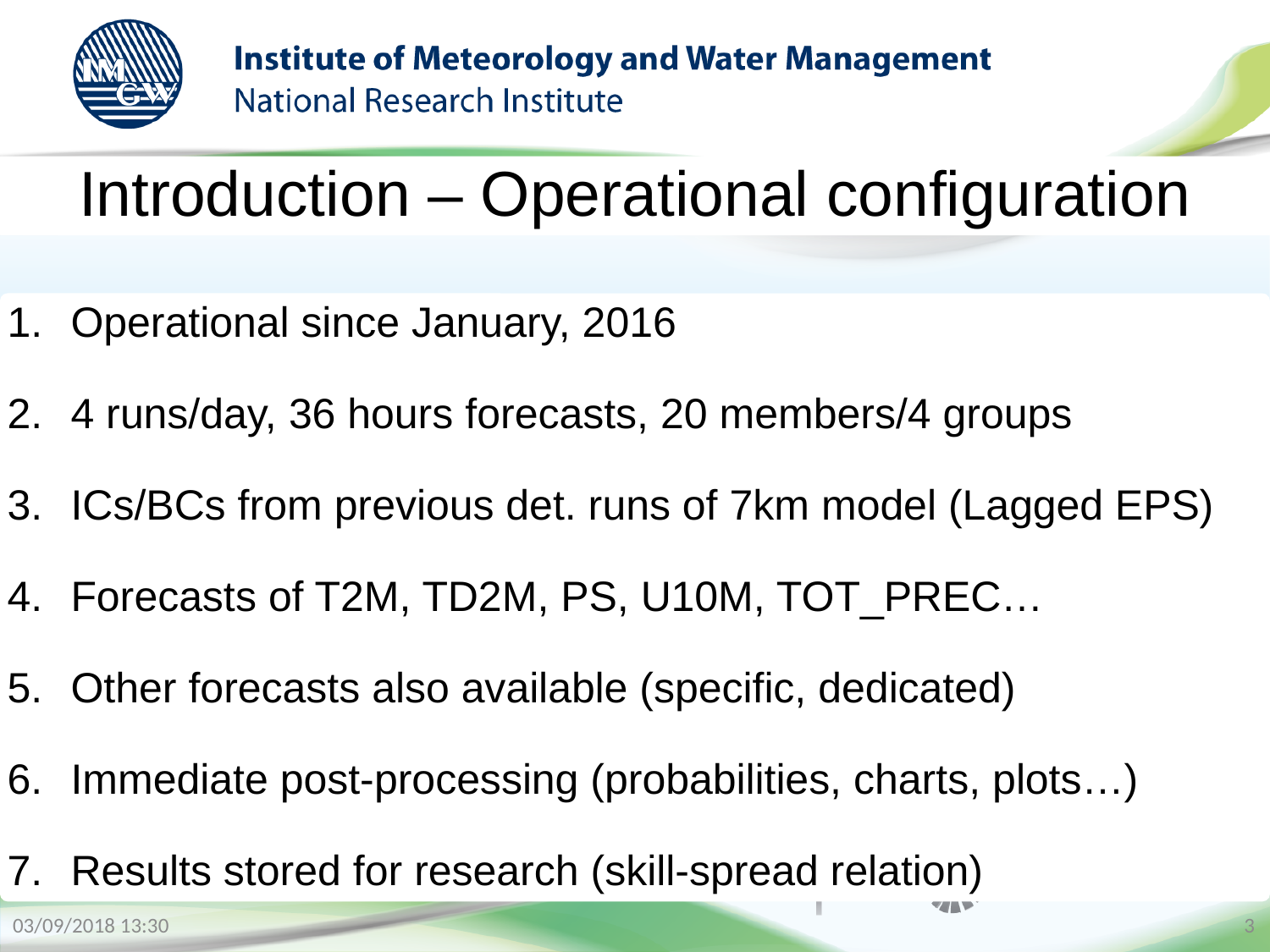

Introduction – Operational configuration
Operational since January, 2016

4 runs/day, 36 hours forecasts, 20 members/4 groups

ICs/BCs from previous det. runs of 7km model (Lagged EPS)

Forecasts of T2M, TD2M, PS, U10M, TOT_PREC…

Other forecasts also available (specific, dedicated)

Immediate post-processing (probabilities, charts, plots…)

Results stored for research (skill-spread relation)
03/09/2018 13:30
3